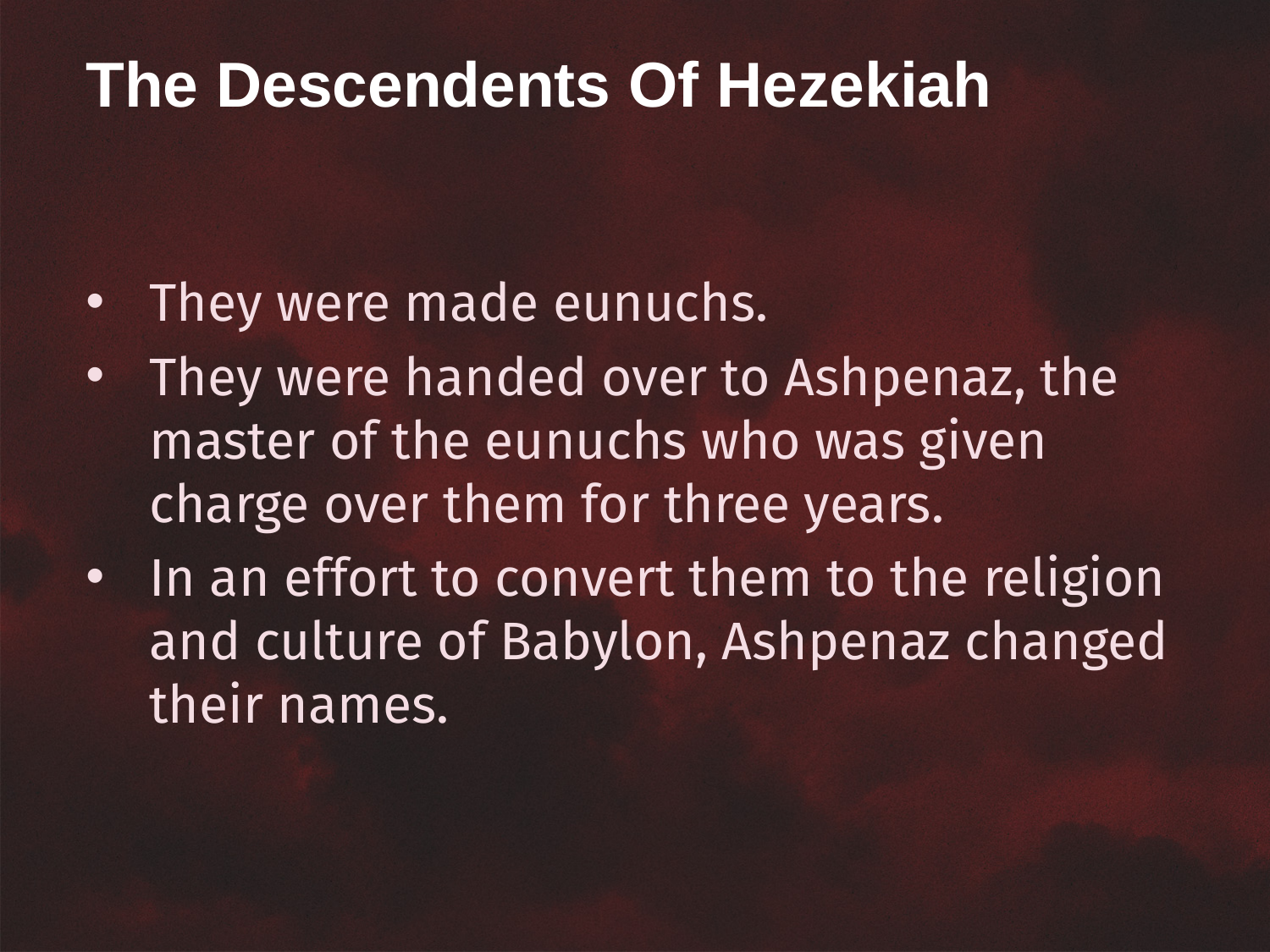

The Descendents Of Hezekiah
They were made eunuchs.
They were handed over to Ashpenaz, the master of the eunuchs who was given charge over them for three years.
In an effort to convert them to the religion and culture of Babylon, Ashpenaz changed their names.